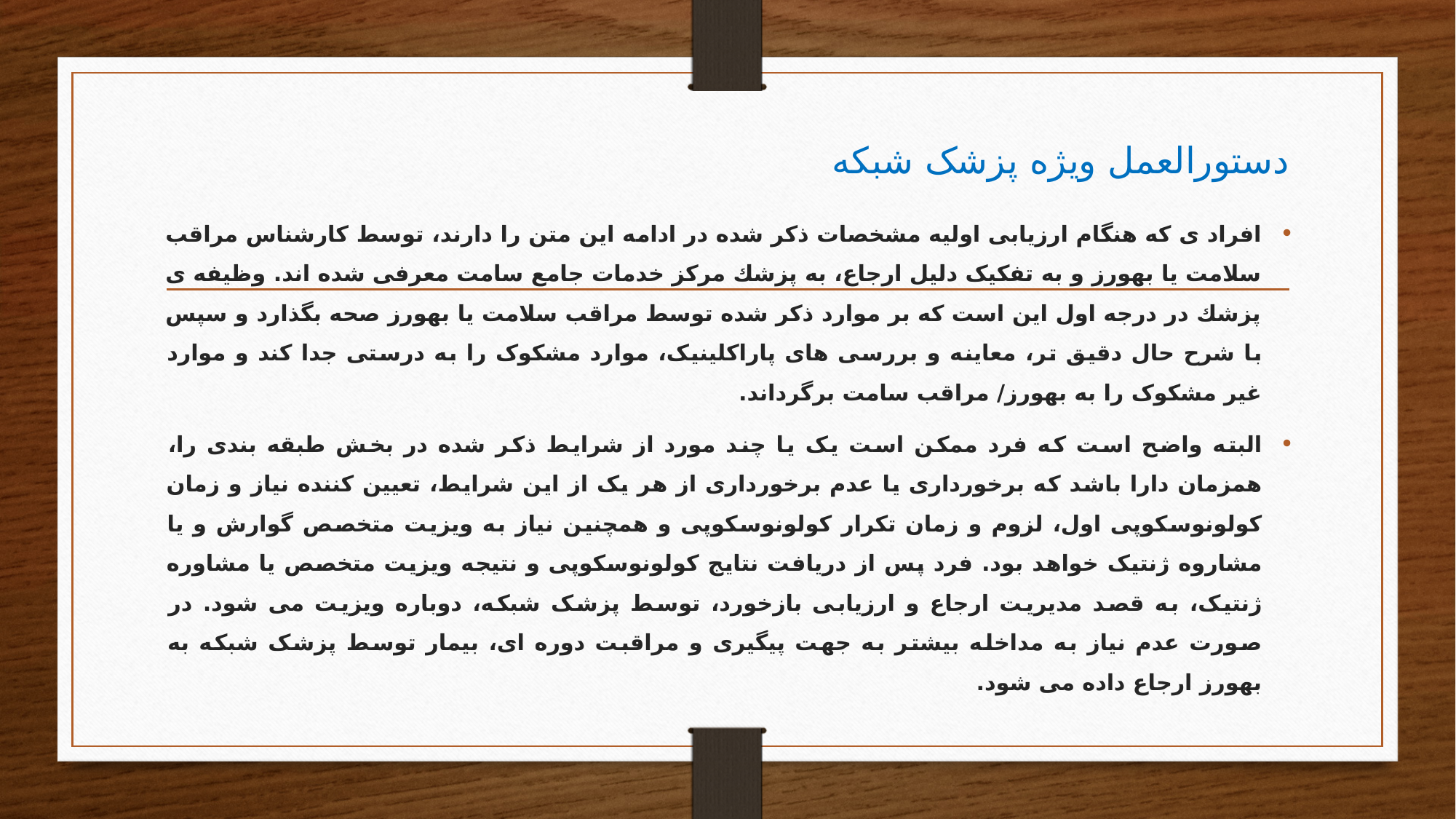

# دستورالعمل ویژه پزشک شبکه
افراد ی كه هنگام ارزیابی اولیه مشخصات ذکر شده در ادامه این متن را دارند، توسط کارشناس مراقب سلامت یا بهورز و به تفکیک دلیل ارجاع، به پزشك مركز خدمات جامع سامت معرفی شده اند. وظیفه ی پزشك در درجه اول این است که بر موارد ذکر شده توسط مراقب سلامت یا بهورز صحه بگذارد و سپس با شرح حال دقیق تر، معاینه و بررسی های پاراکلینیک، موارد مشکوک را به درستی جدا کند و موارد غیر مشکوک را به بهورز/ مراقب سامت برگرداند.
البته واضح است که فرد ممکن است یک یا چند مورد از شرایط ذکر شده در بخش طبقه بندی را، همزمان دارا باشد که برخورداری یا عدم برخورداری از هر یک از این شرایط، تعیین کننده نیاز و زمان کولونوسکوپی اول، لزوم و زمان تکرار کولونوسکوپی و همچنین نیاز به ویزیت متخصص گوارش و یا مشاروه ژنتیک خواهد بود. فرد پس از دریافت نتایج کولونوسکوپی و نتیجه ویزیت متخصص یا مشاوره ژنتیک، به قصد مدیریت ارجاع و ارزیابی بازخورد، توسط پزشک شبکه، دوباره ویزیت می شود. در صورت عدم نیاز به مداخله بیشتر به جهت پیگیری و مراقبت دوره ای، بیمار توسط پزشک شبکه به بهورز ارجاع داده می شود.